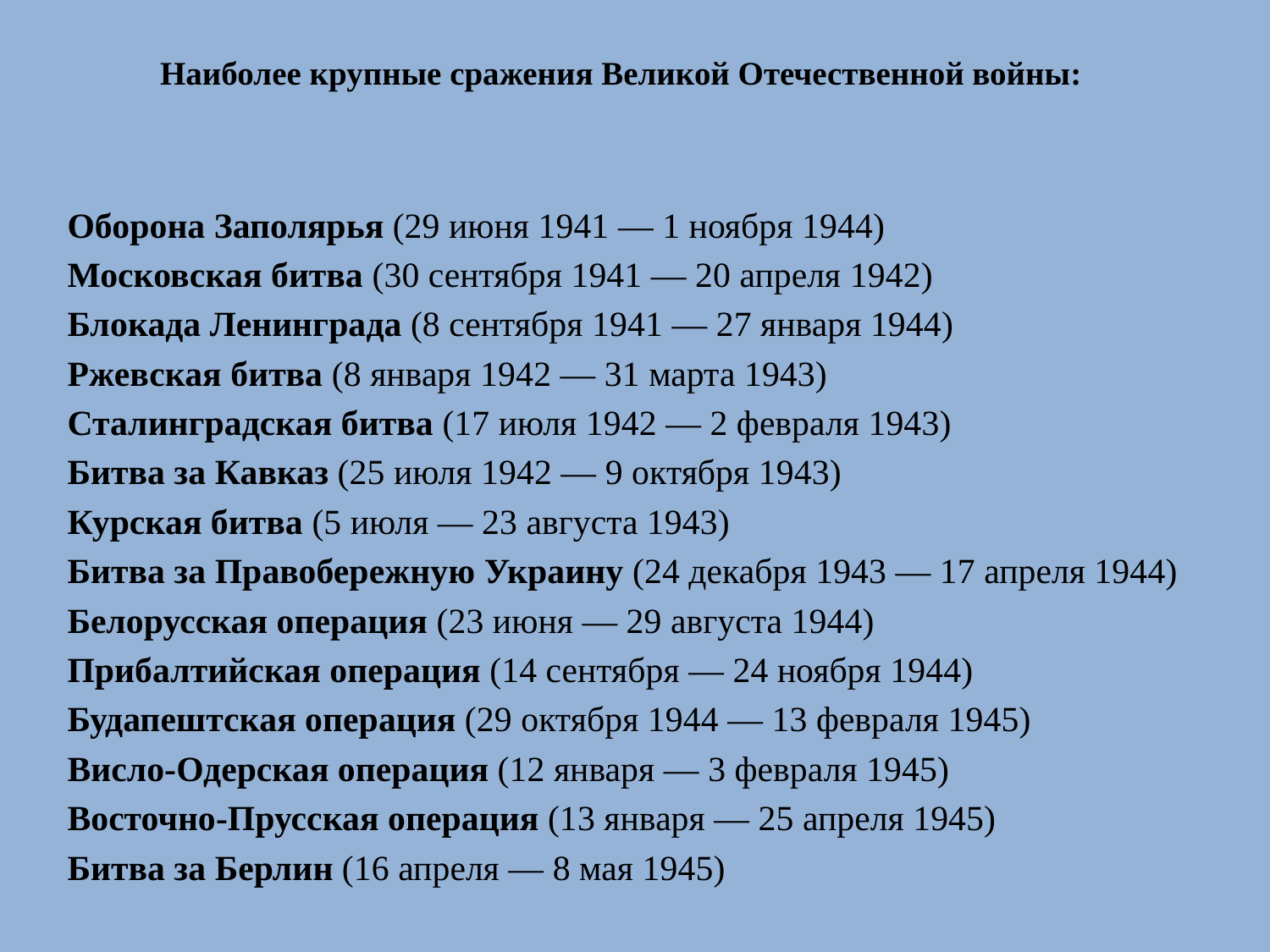

# Наиболее крупные сражения Великой Отечественной войны:
Оборона Заполярья (29 июня 1941 — 1 ноября 1944)
Московская битва (30 сентября 1941 — 20 апреля 1942)
Блокада Ленинграда (8 сентября 1941 — 27 января 1944)
Ржевская битва (8 января 1942 — 31 марта 1943)
Сталинградская битва (17 июля 1942 — 2 февраля 1943)
Битва за Кавказ (25 июля 1942 — 9 октября 1943)
Курская битва (5 июля — 23 августа 1943)
Битва за Правобережную Украину (24 декабря 1943 — 17 апреля 1944)
Белорусская операция (23 июня — 29 августа 1944)
Прибалтийская операция (14 сентября — 24 ноября 1944)
Будапештская операция (29 октября 1944 — 13 февраля 1945)
Висло-Одерская операция (12 января — 3 февраля 1945)
Восточно-Прусская операция (13 января — 25 апреля 1945)
Битва за Берлин (16 апреля — 8 мая 1945)